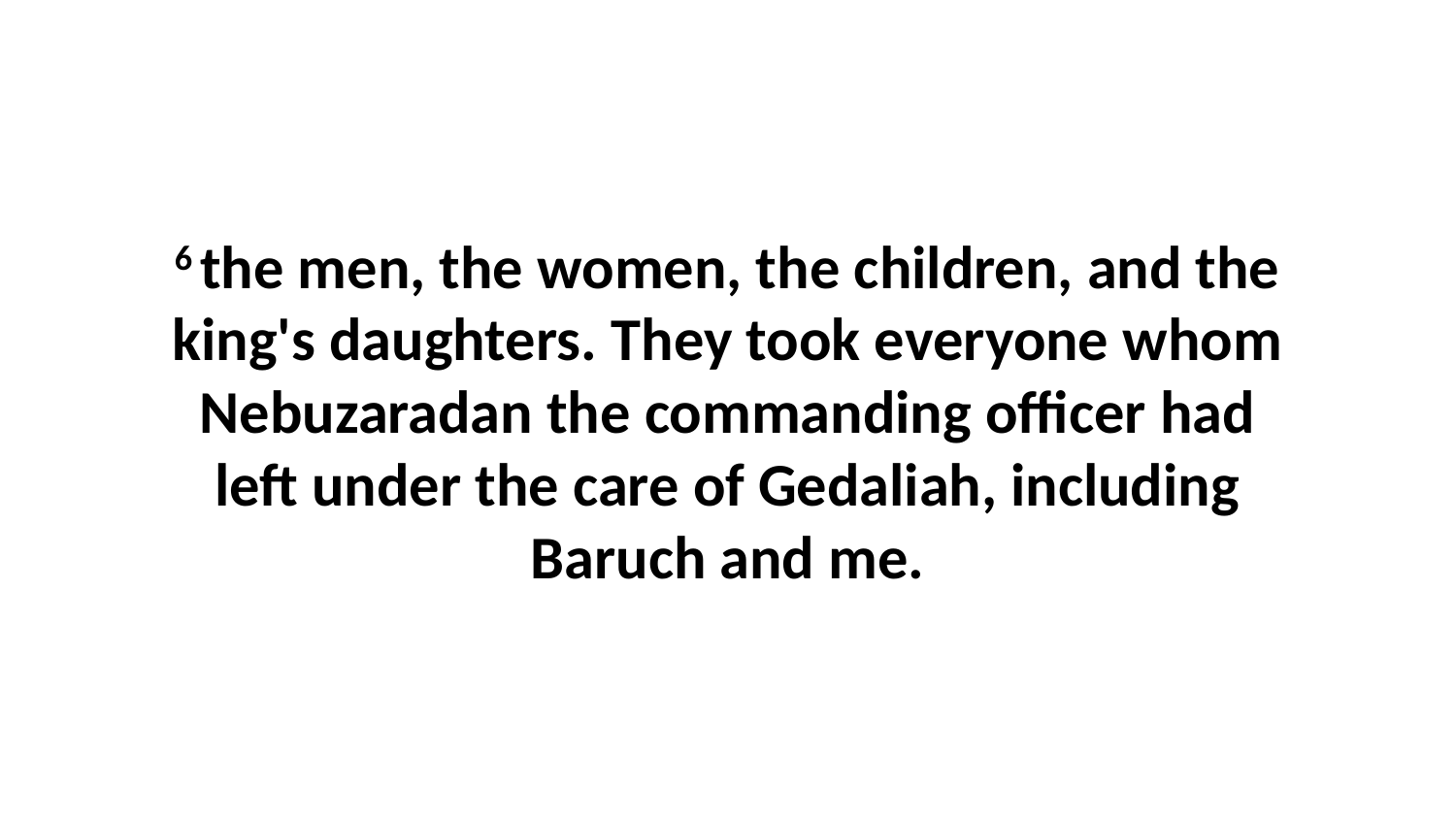

6 the men, the women, the children, and the king's daughters. They took everyone whom Nebuzaradan the commanding officer had left under the care of Gedaliah, including Baruch and me.